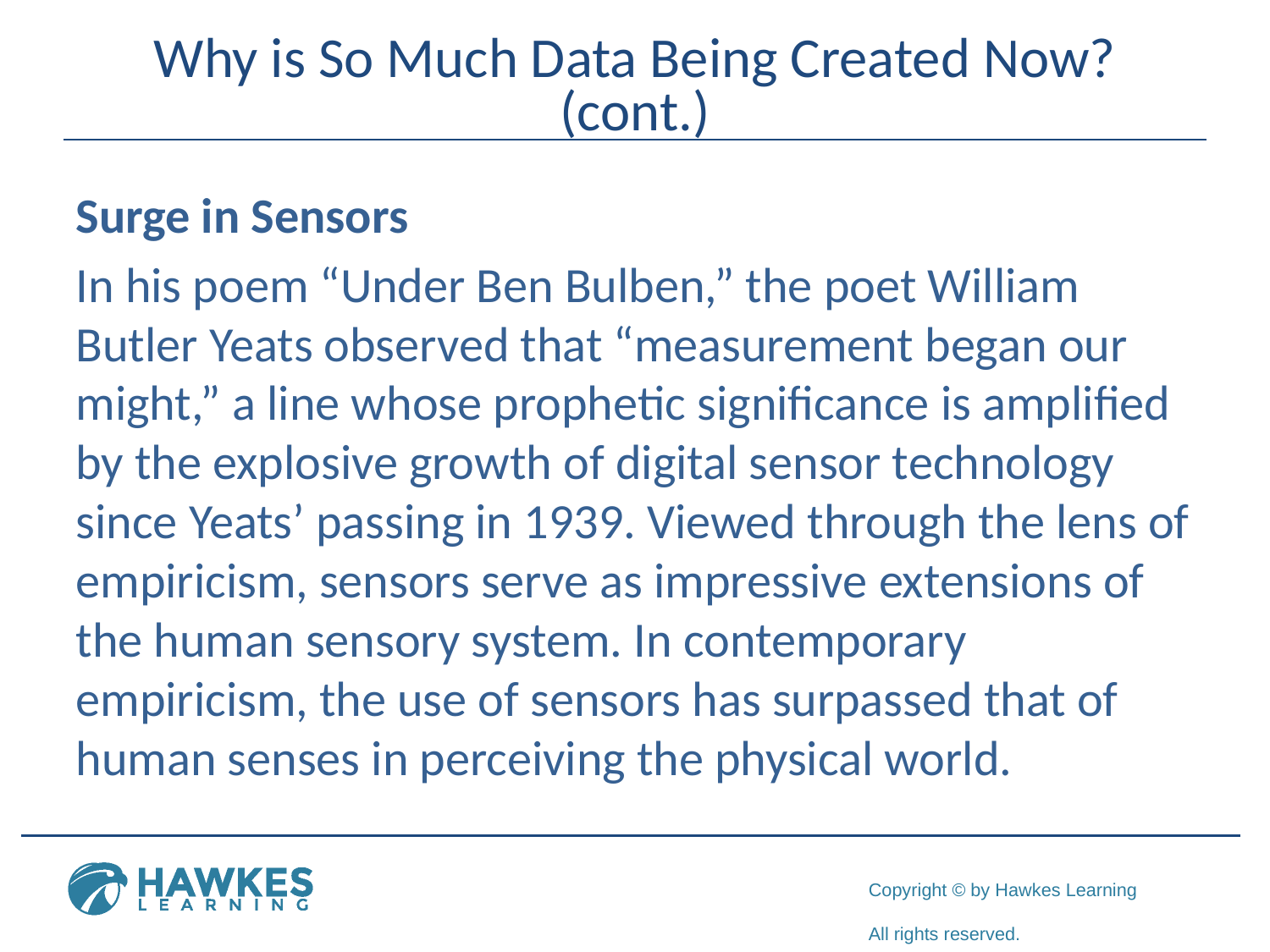

# Why is So Much Data Being Created Now? (cont.)
Surge in Sensors
In his poem “Under Ben Bulben,” the poet William Butler Yeats observed that “measurement began our might,” a line whose prophetic significance is amplified by the explosive growth of digital sensor technology since Yeats’ passing in 1939. Viewed through the lens of empiricism, sensors serve as impressive extensions of the human sensory system. In contemporary empiricism, the use of sensors has surpassed that of human senses in perceiving the physical world.